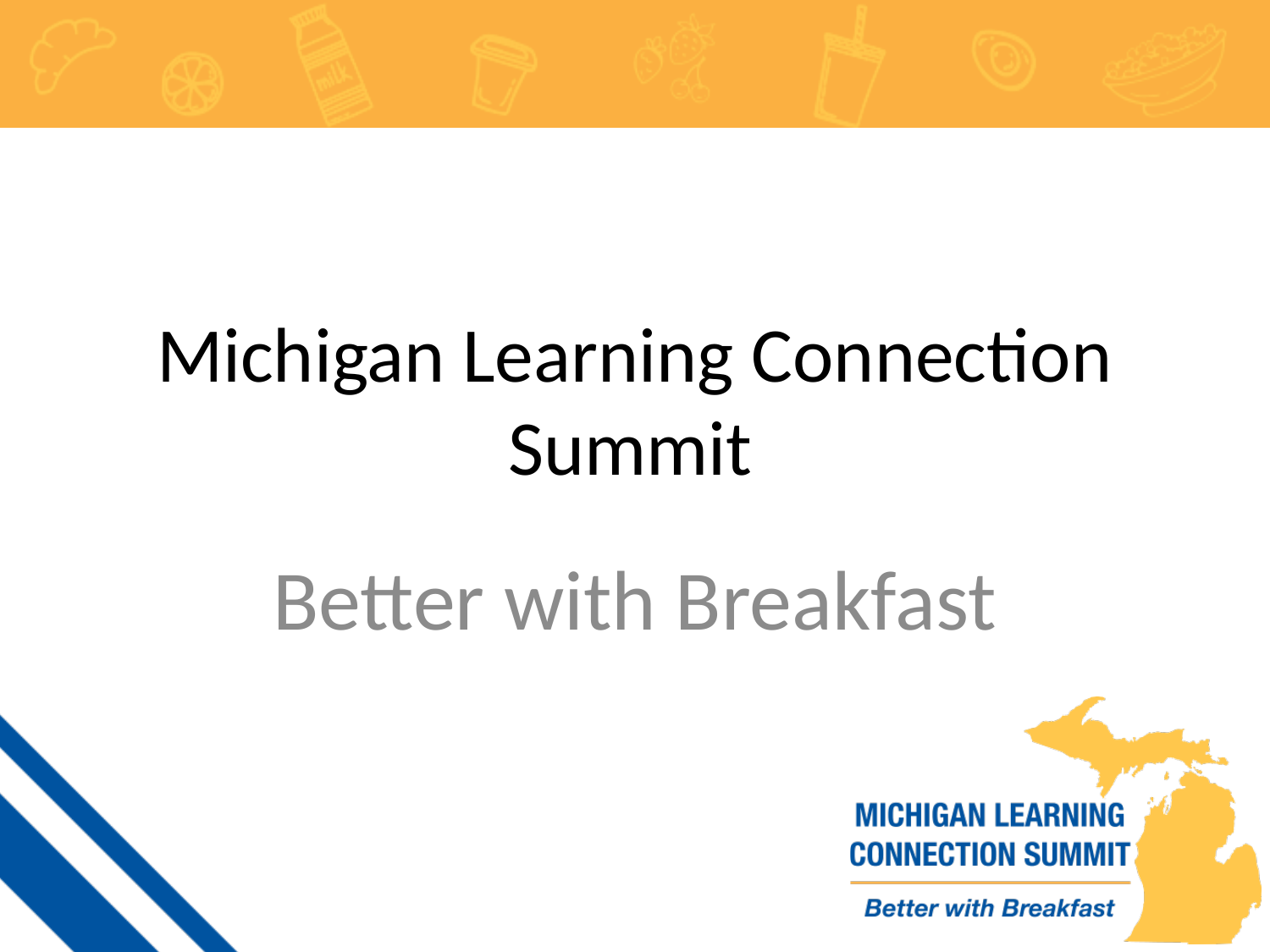

# Michigan Learning Connection Summit
Better with Breakfast